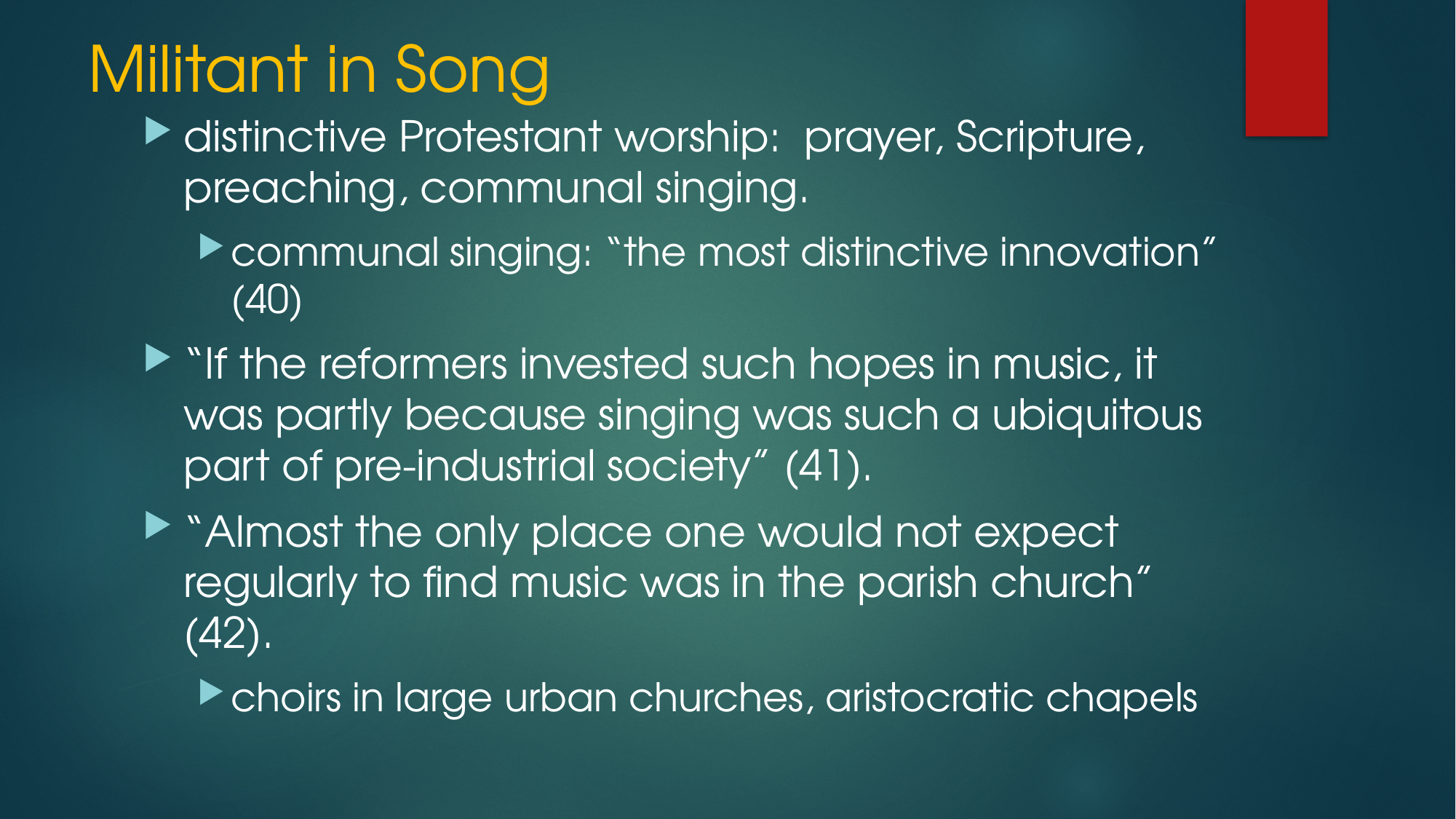

# Militant in Song
distinctive Protestant worship:  prayer, Scripture, preaching, communal singing.
communal singing: “the most distinctive innovation” (40)
“If the reformers invested such hopes in music, it was partly because singing was such a ubiquitous part of pre-industrial society” (41).
“Almost the only place one would not expect regularly to find music was in the parish church” (42).
choirs in large urban churches, aristocratic chapels